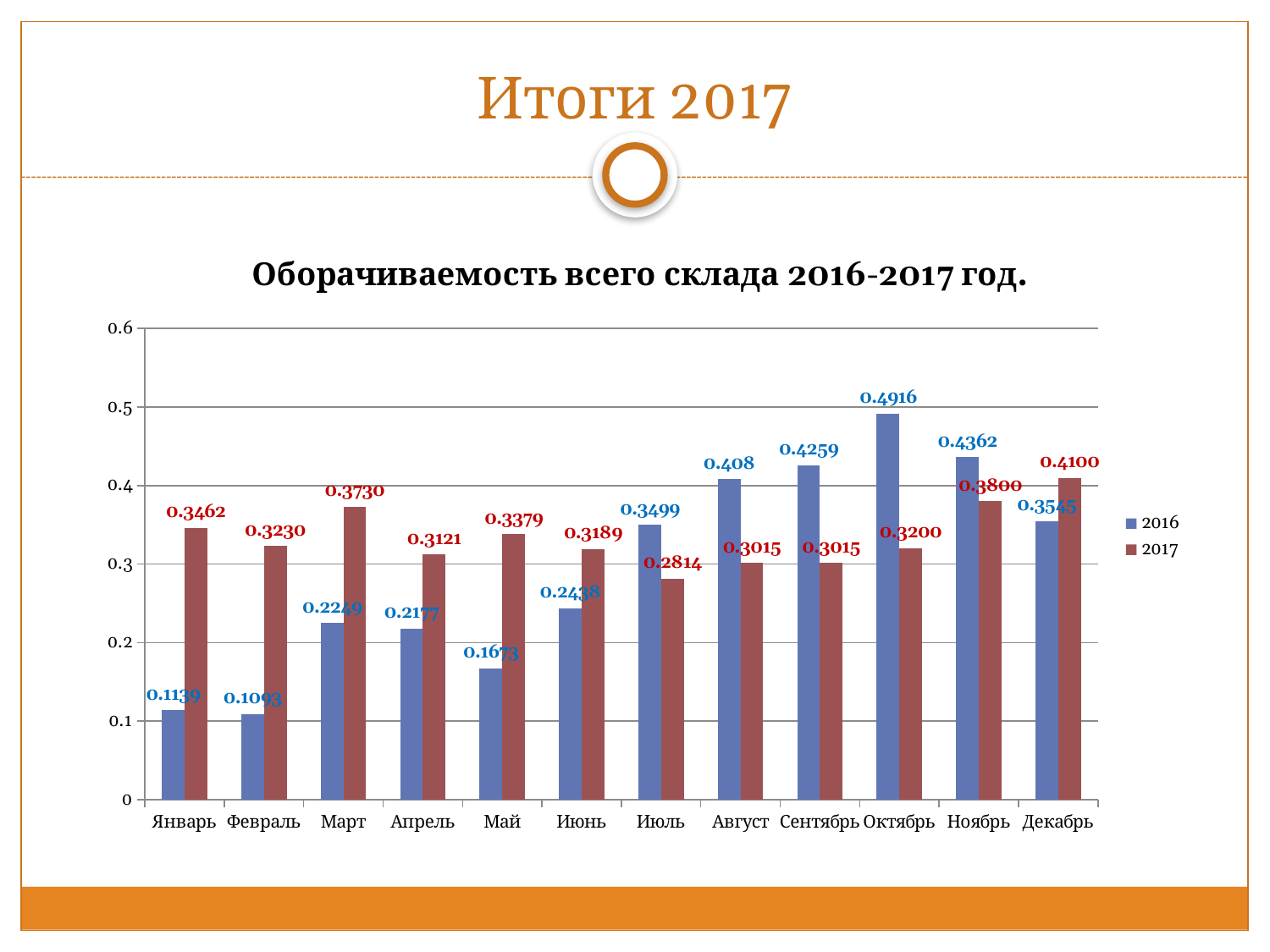

# Итоги 2017

### Chart: Оборачиваемость всего склада 2016-2017 год.

| Category | 2016 | 2017 |
|---|---|---|
| Январь | 0.11390000000000002 | 0.34620000000000006 |
| Февраль | 0.1093 | 0.32300000000000006 |
| Март | 0.22490000000000002 | 0.37300000000000005 |
| Апрель | 0.21770000000000003 | 0.3121000000000001 |
| Май | 0.16730000000000003 | 0.3379000000000001 |
| Июнь | 0.24380000000000002 | 0.3189000000000001 |
| Июль | 0.34990000000000016 | 0.28140000000000004 |
| Август | 0.40800000000000003 | 0.3015000000000001 |
| Сентябрь | 0.42590000000000006 | 0.3015000000000001 |
| Октябрь | 0.49160000000000004 | 0.32000000000000006 |
| Ноябрь | 0.43620000000000003 | 0.38000000000000006 |
| Декабрь | 0.35450000000000004 | 0.41000000000000003 |